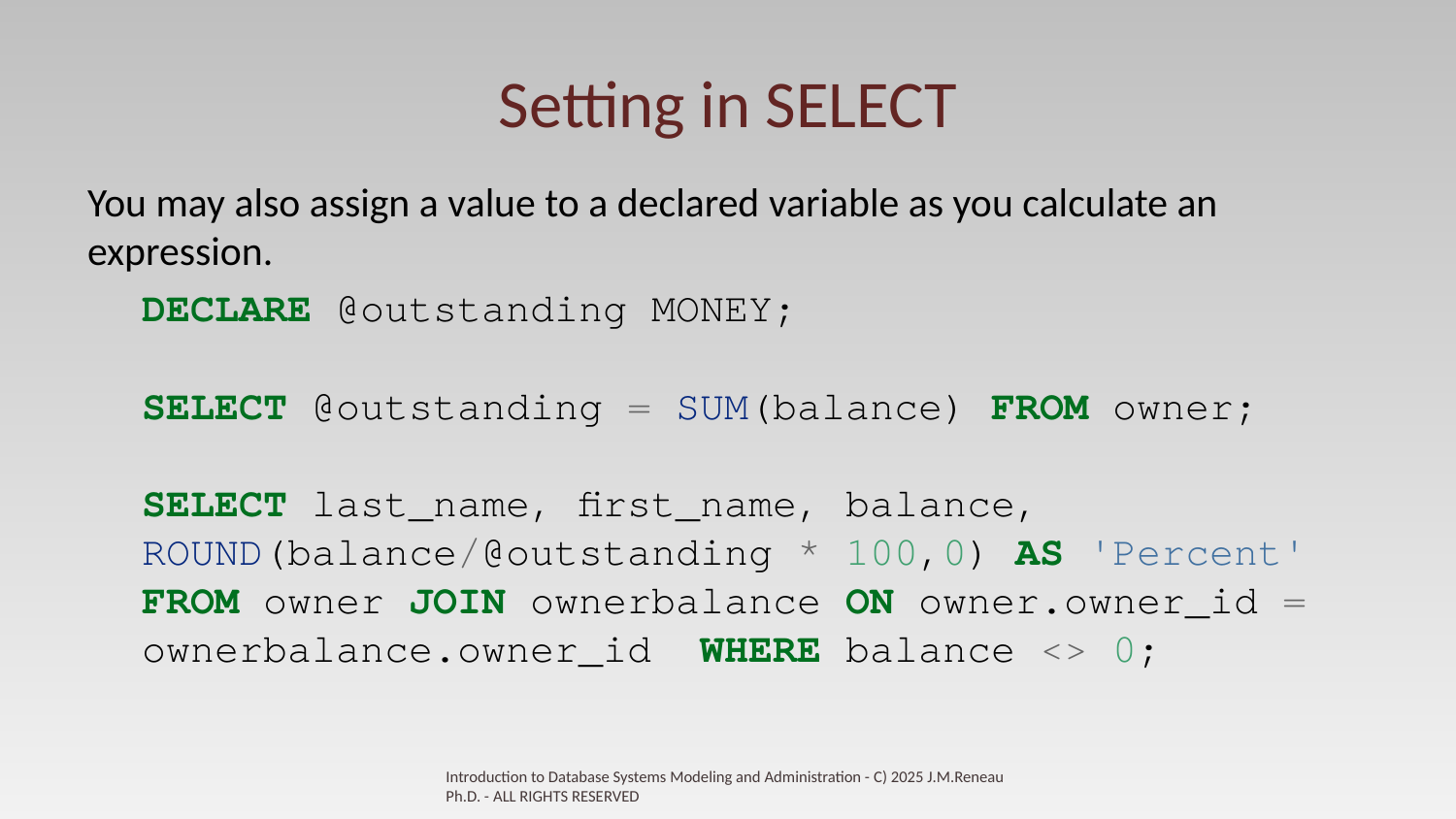

# Setting in SELECT
You may also assign a value to a declared variable as you calculate an expression.
DECLARE @outstanding MONEY;
SELECT @outstanding = SUM(balance) FROM owner;
SELECT last_name, first_name, balance, ROUND(balance/@outstanding * 100,0) AS 'Percent' FROM owner JOIN ownerbalance ON owner.owner_id = ownerbalance.owner_id  WHERE balance <> 0;
Introduction to Database Systems Modeling and Administration - C) 2025 J.M.Reneau Ph.D. - ALL RIGHTS RESERVED